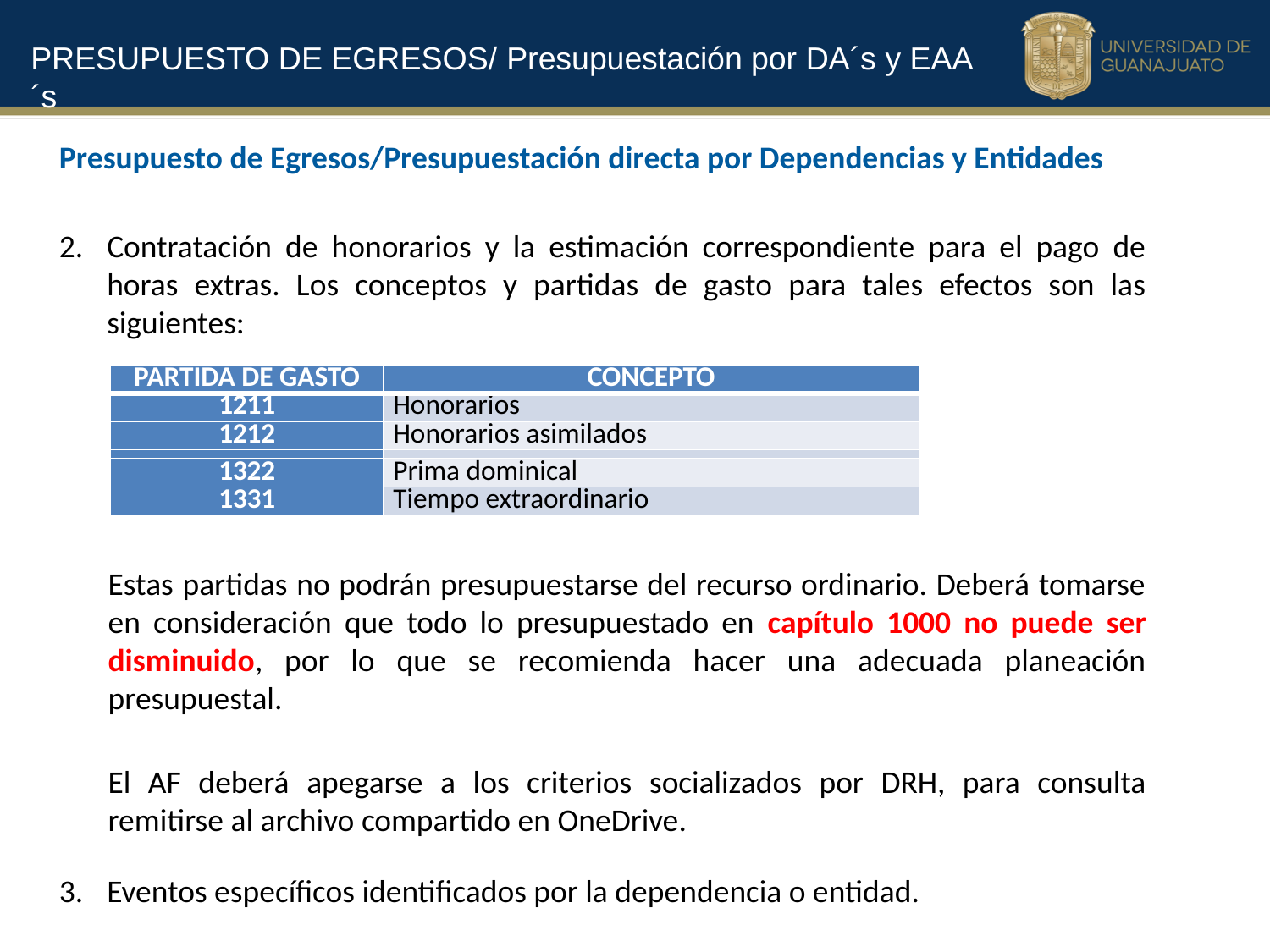

PRESUPUESTO DE EGRESOS/ Presupuestación por DA´s y EAA´s
Presupuesto de Egresos/Presupuestación directa por Dependencias y Entidades

Contratación de honorarios y la estimación correspondiente para el pago de horas extras. Los conceptos y partidas de gasto para tales efectos son las siguientes:

Estas partidas no podrán presupuestarse del recurso ordinario. Deberá tomarse en consideración que todo lo presupuestado en capítulo 1000 no puede ser disminuido, por lo que se recomienda hacer una adecuada planeación presupuestal.

El AF deberá apegarse a los criterios socializados por DRH, para consulta remitirse al archivo compartido en OneDrive.

Eventos específicos identificados por la dependencia o entidad.

| PARTIDA DE GASTO | CONCEPTO |
| --- | --- |
| 1211 | Honorarios |
| 1212 | Honorarios asimilados |
|  |  |
| 1322 | Prima dominical |
| 1331 | Tiempo extraordinario |